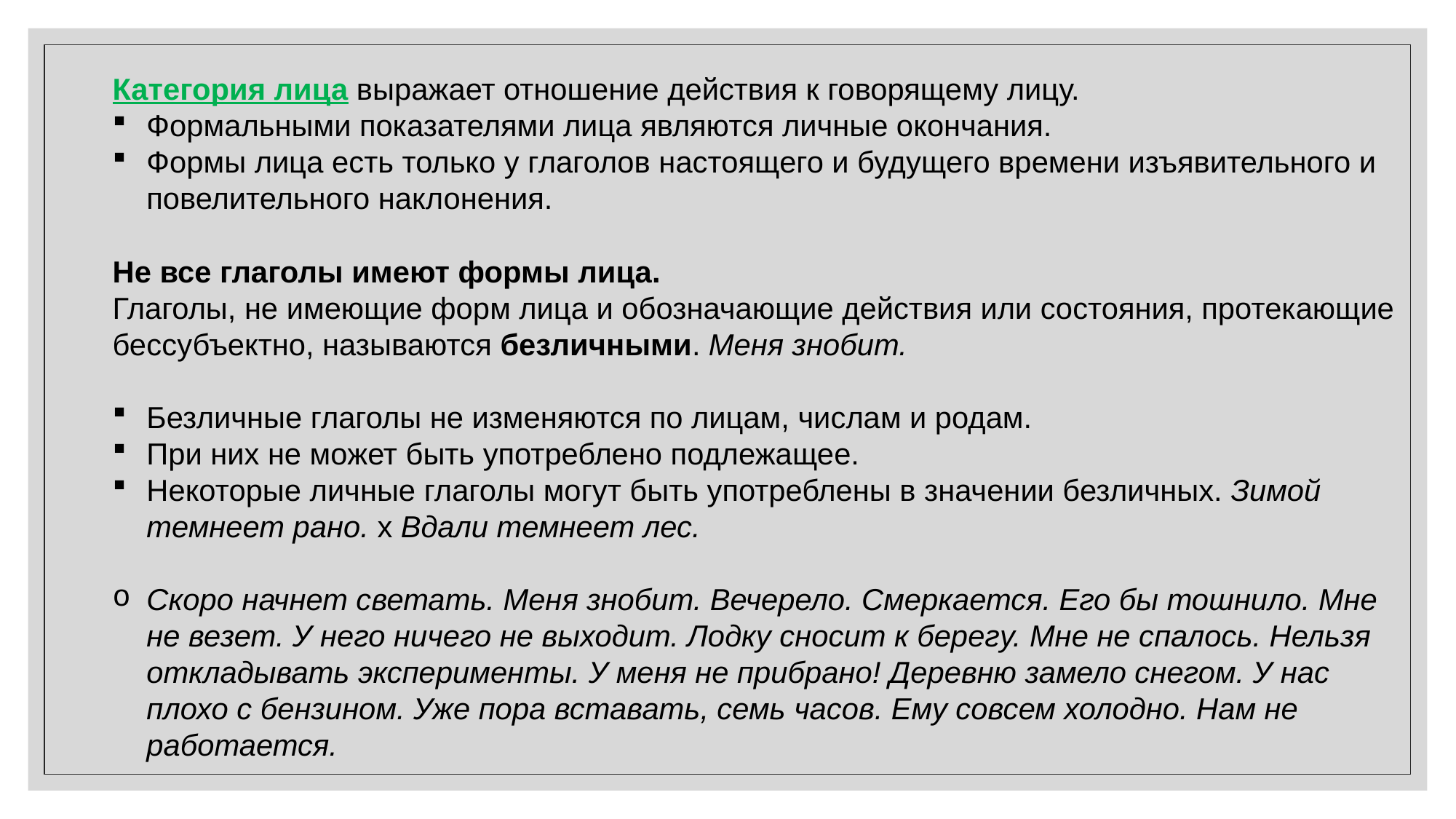

Категория лица выражает отношение действия к говорящему лицу.
Формальными показателями лица являются личные окончания.
Формы лица есть только у глаголов настоящего и будущего времени изъявительного и повелительного наклонения.

Не все глаголы имеют формы лица.
Глаголы, не имеющие форм лица и обозначающие действия или состояния, протекающие бессубъектно, называются безличными. Меня знобит.

Безличные глаголы не изменяются по лицам, числам и родам.
При них не может быть употреблено подлежащее.
Некоторые личные глаголы могут быть употреблены в значении безличных. Зимой темнеет рано. х Вдали темнеет лес.

Скоро начнет светать. Меня знобит. Вечерело. Смеркается. Его бы тошнило. Мне не везет. У него ничего не выходит. Лодку сносит к берегу. Мне не спалось. Нельзя откладывать эксперименты. У меня не прибрано! Деревню замело снегом. У нас плохо с бензином. Уже пора вставать, семь часов. Ему совсем холодно. Нам не работается.